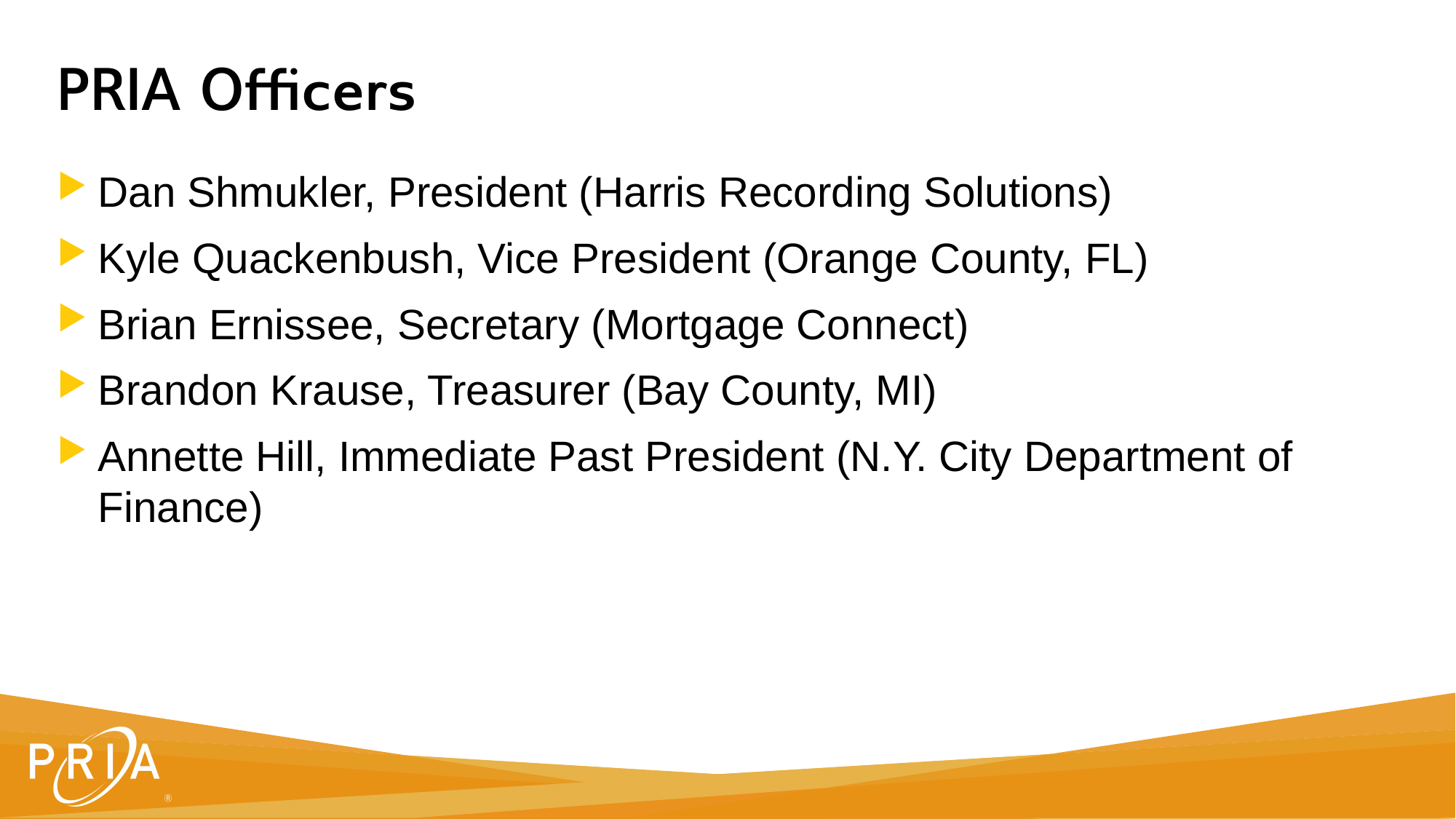

# PRIA Officers
Dan Shmukler, President (Harris Recording Solutions)
Kyle Quackenbush, Vice President (Orange County, FL)
Brian Ernissee, Secretary (Mortgage Connect)
Brandon Krause, Treasurer (Bay County, MI)
Annette Hill, Immediate Past President (N.Y. City Department of Finance)